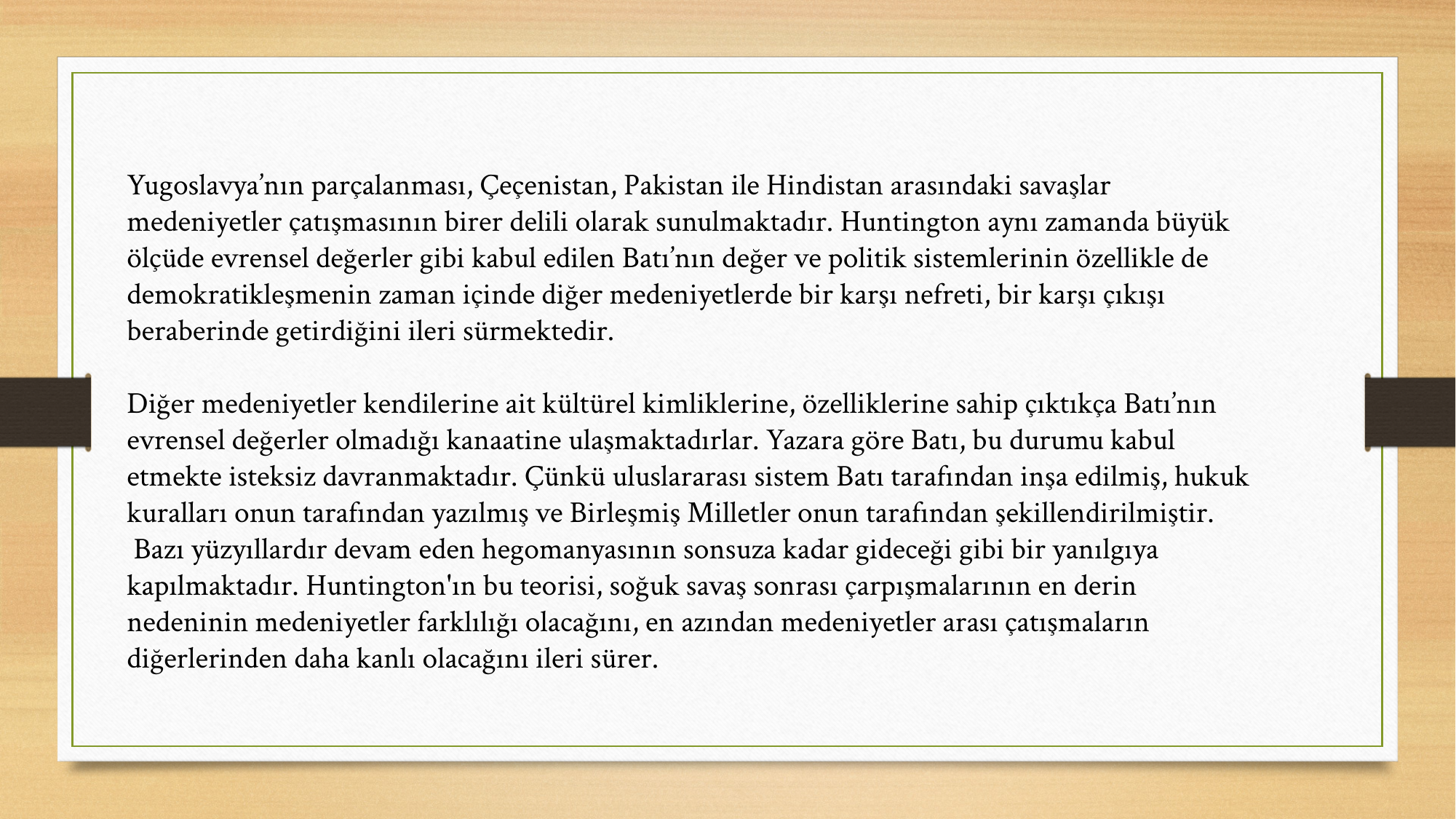

Yugoslavya’nın parçalanması, Çeçenistan, Pakistan ile Hindistan arasındaki savaşlar medeniyetler çatışmasının birer delili olarak sunulmaktadır. Huntington aynı zamanda büyük ölçüde evrensel değerler gibi kabul edilen Batı’nın değer ve politik sistemlerinin özellikle de demokratikleşmenin zaman içinde diğer medeniyetlerde bir karşı nefreti, bir karşı çıkışı beraberinde getirdiğini ileri sürmektedir.

Diğer medeniyetler kendilerine ait kültürel kimliklerine, özelliklerine sahip çıktıkça Batı’nın evrensel değerler olmadığı kanaatine ulaşmaktadırlar. Yazara göre Batı, bu durumu kabul etmekte isteksiz davranmaktadır. Çünkü uluslararası sistem Batı tarafından inşa edilmiş, hukuk kuralları onun tarafından yazılmış ve Birleşmiş Milletler onun tarafından şekillendirilmiştir.  Bazı yüzyıllardır devam eden hegomanyasının sonsuza kadar gideceği gibi bir yanılgıya kapılmaktadır. Huntington'ın bu teorisi, soğuk savaş sonrası çarpışmalarının en derin nedeninin medeniyetler farklılığı olacağını, en azından medeniyetler arası çatışmaların diğerlerinden daha kanlı olacağını ileri sürer.